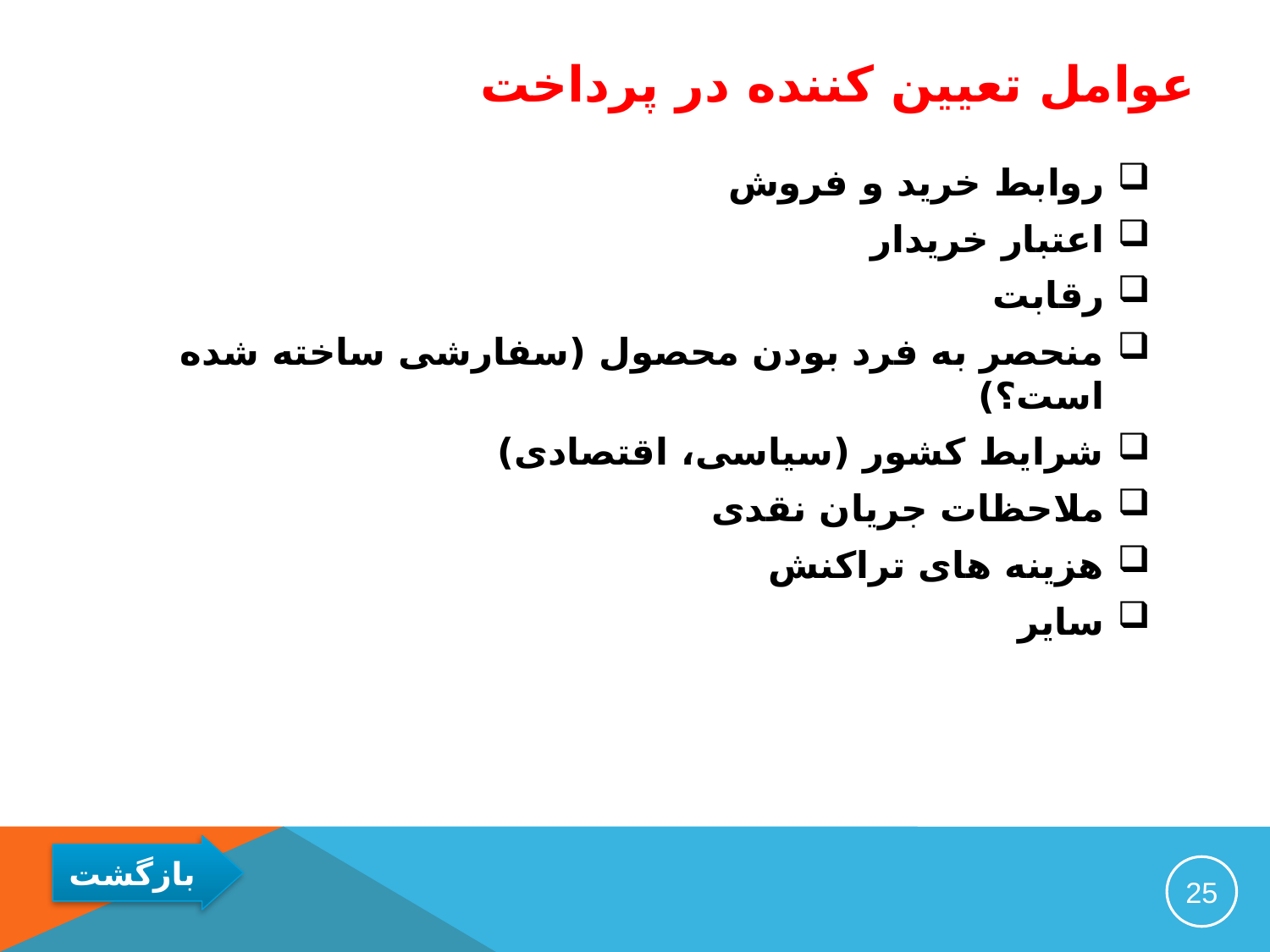

# عوامل تعیین کننده در پرداخت
روابط خرید و فروش
اعتبار خریدار
رقابت
منحصر به فرد بودن محصول (سفارشی ساخته شده است؟)
شرایط کشور (سیاسی، اقتصادی)
ملاحظات جریان نقدی
هزینه های تراکنش
سایر
25